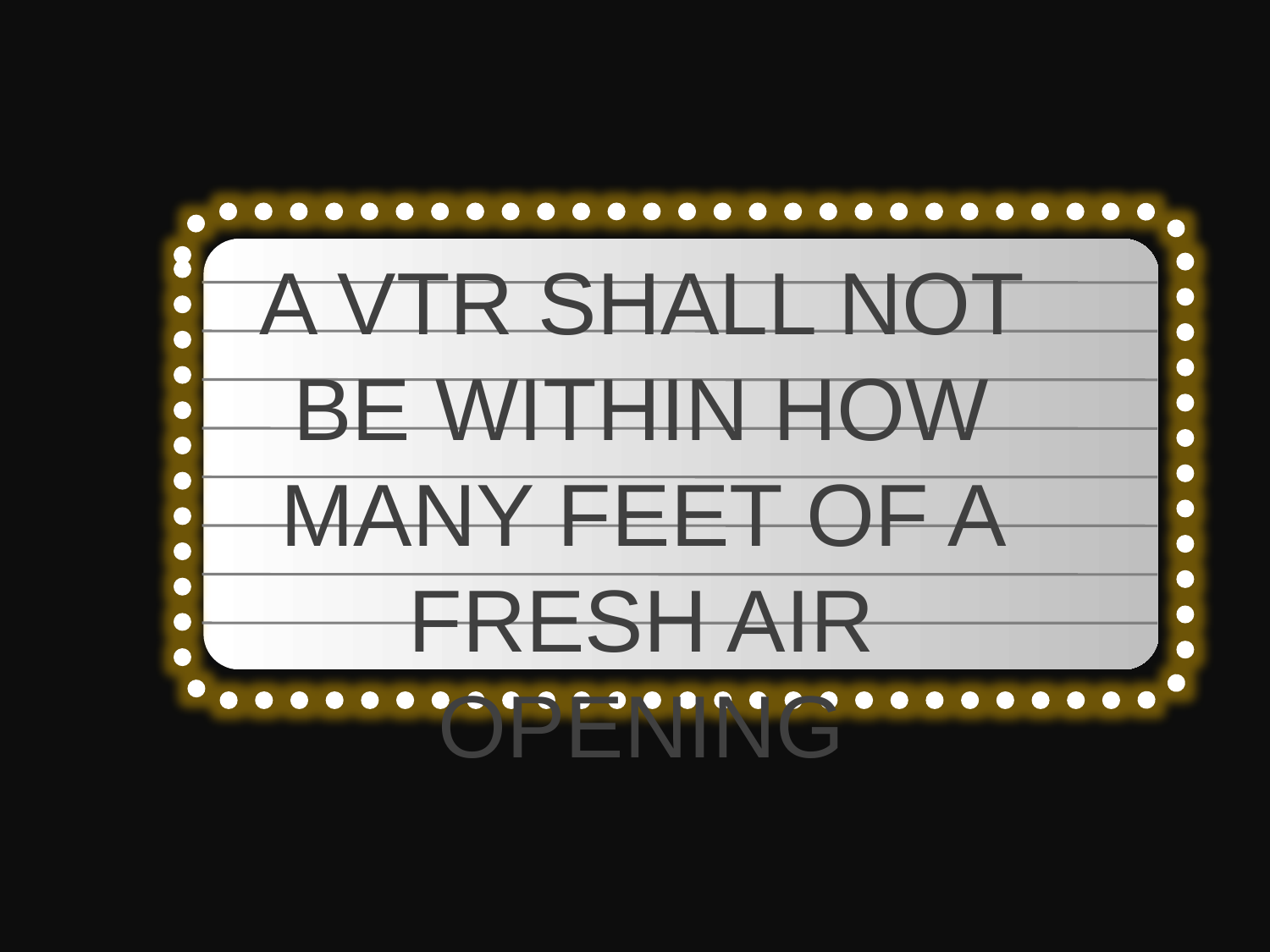

A VTR SHALL NOT BE WITHIN HOW MANY FEET OF A FRESH AIR OPENING